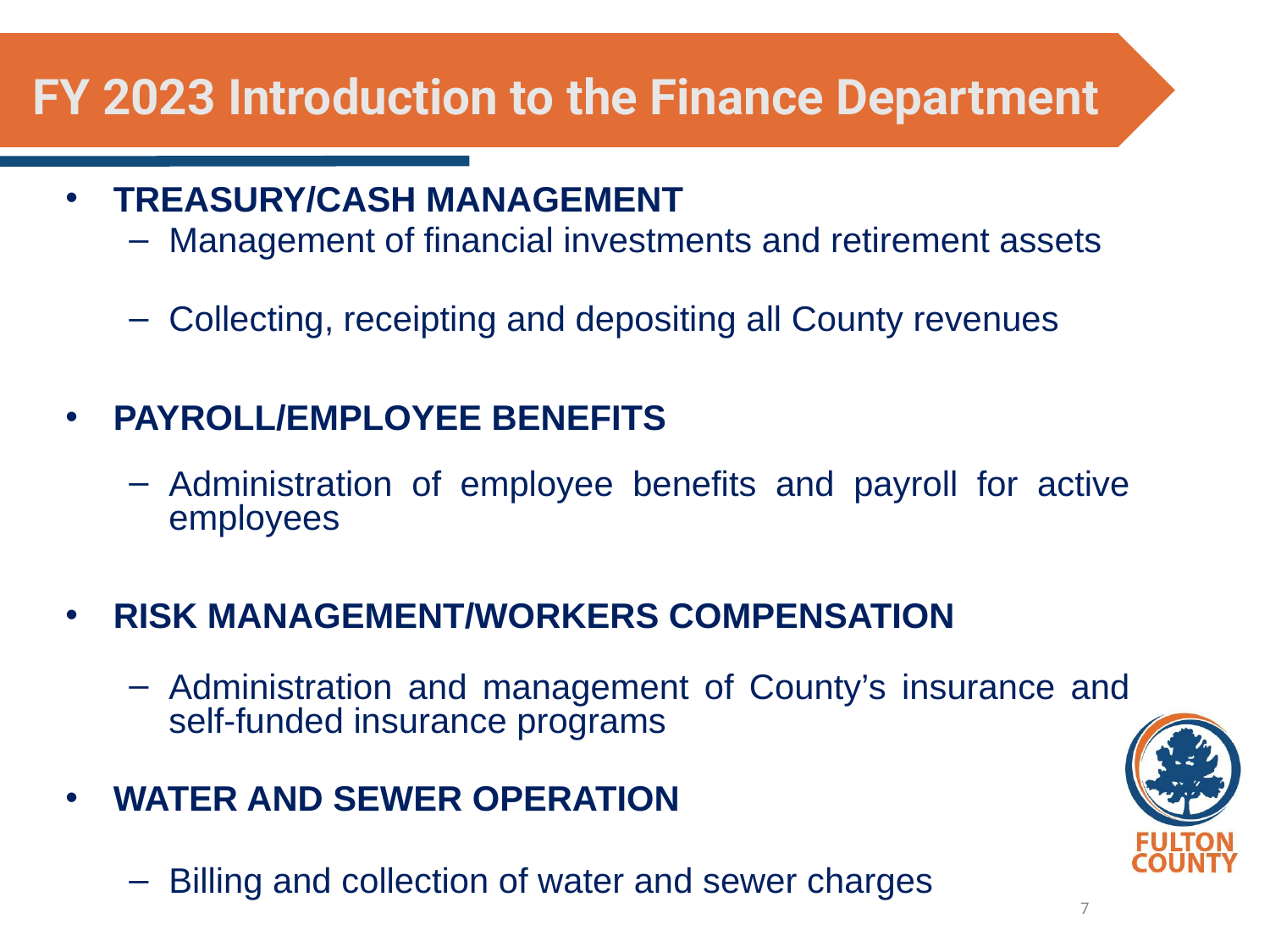

# FY 2023 Introduction to the Finance Department
TREASURY/CASH MANAGEMENT
Management of financial investments and retirement assets

Collecting, receipting and depositing all County revenues

PAYROLL/EMPLOYEE BENEFITS

Administration of employee benefits and payroll for active employees

RISK MANAGEMENT/WORKERS COMPENSATION

Administration and management of County’s insurance and self-funded insurance programs

WATER AND SEWER OPERATION

Billing and collection of water and sewer charges

7